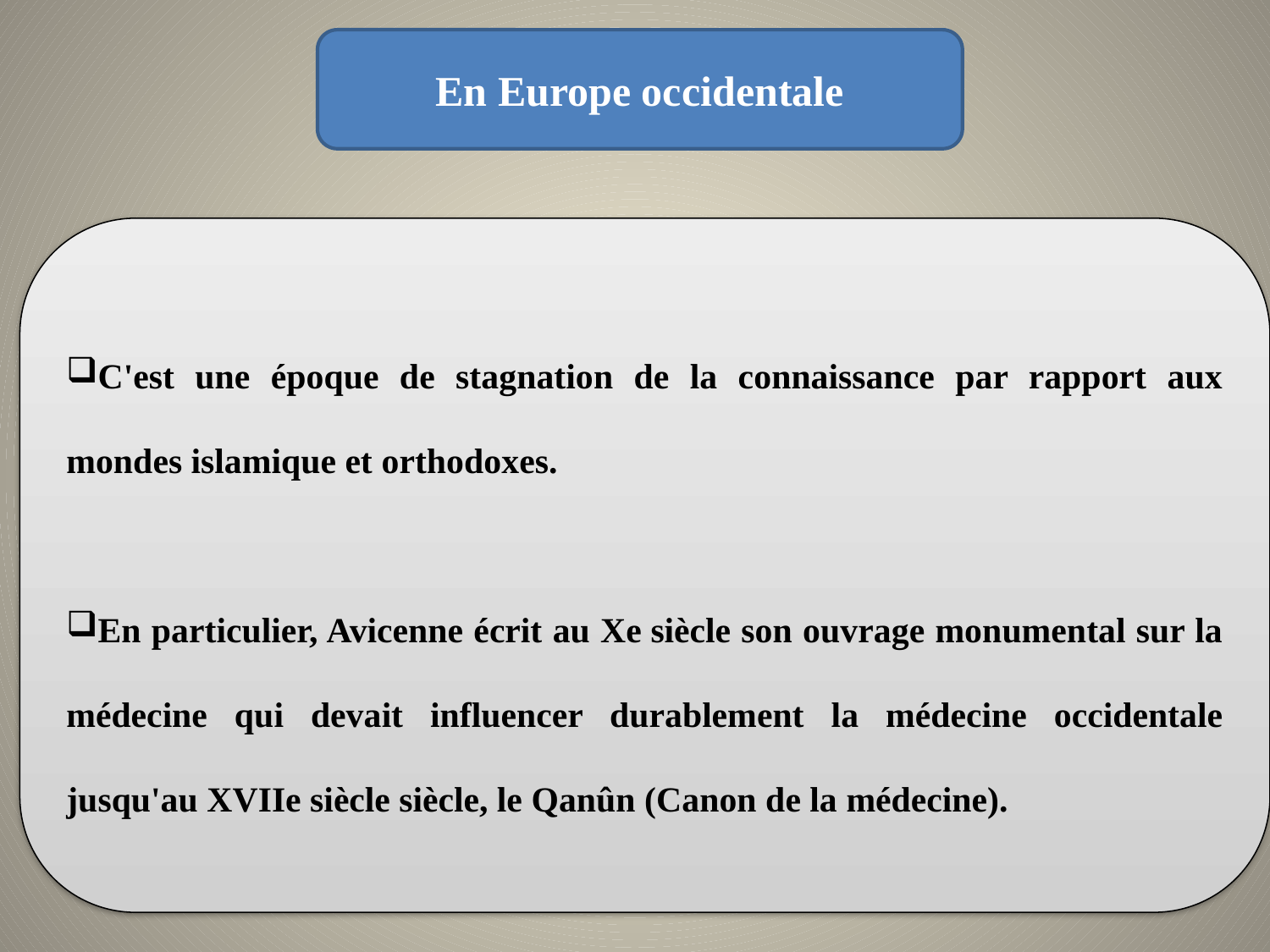

En Europe occidentale
C'est une époque de stagnation de la connaissance par rapport aux mondes islamique et orthodoxes.

En particulier, Avicenne écrit au Xe siècle son ouvrage monumental sur la médecine qui devait influencer durablement la médecine occidentale jusqu'au XVIIe siècle siècle, le Qanûn (Canon de la médecine).